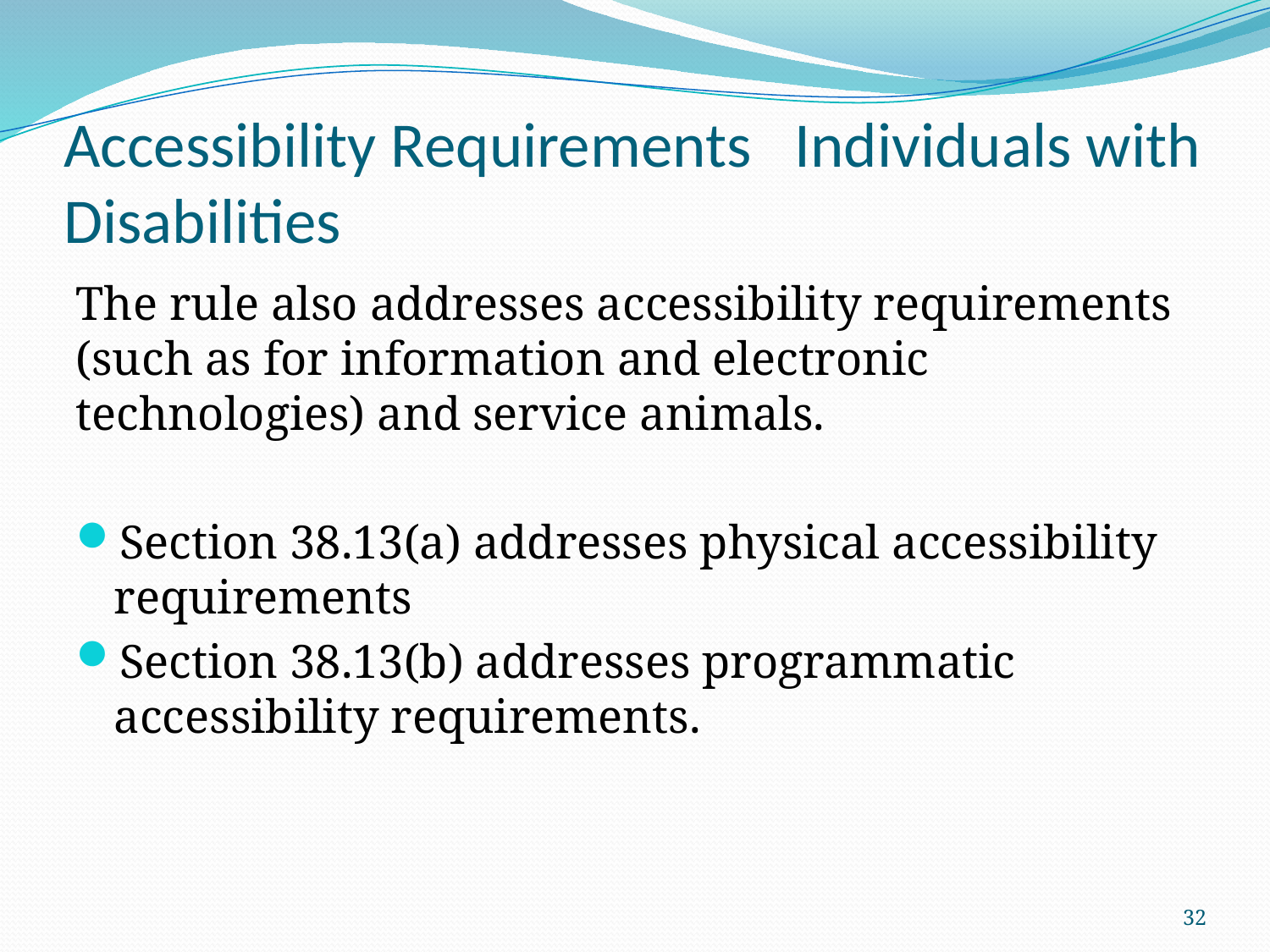

# Accessibility Requirements   Individuals with Disabilities
The rule also addresses accessibility requirements (such as for information and electronic technologies) and service animals.

Section 38.13(a) addresses physical accessibility requirements
Section 38.13(b) addresses programmatic accessibility requirements.

32